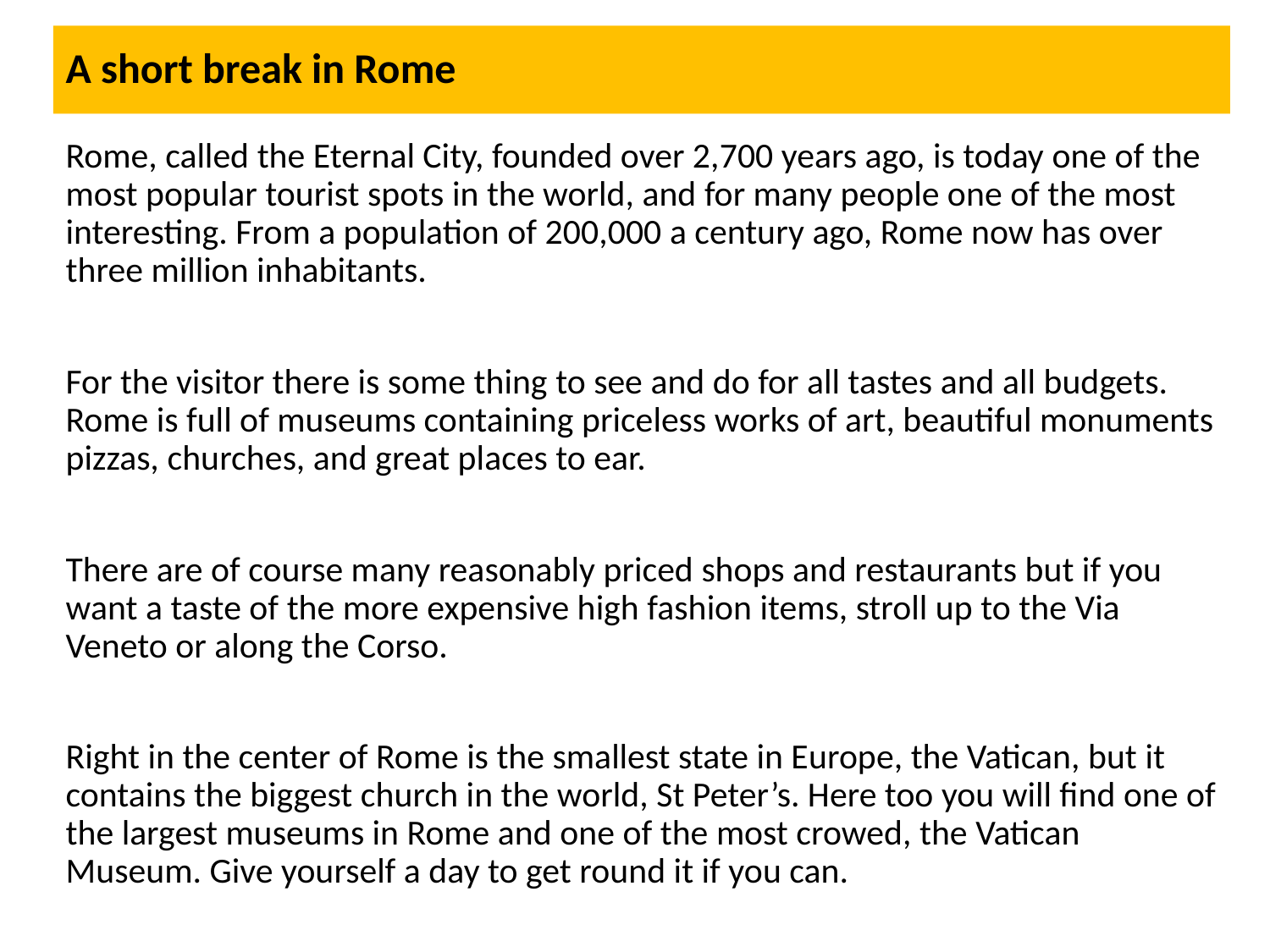

# A short break in Rome
Rome, called the Eternal City, founded over 2,700 years ago, is today one of the most popular tourist spots in the world, and for many people one of the most interesting. From a population of 200,000 a century ago, Rome now has over three million inhabitants.

For the visitor there is some thing to see and do for all tastes and all budgets. Rome is full of museums containing priceless works of art, beautiful monuments pizzas, churches, and great places to ear.

There are of course many reasonably priced shops and restaurants but if you want a taste of the more expensive high fashion items, stroll up to the Via Veneto or along the Corso.

Right in the center of Rome is the smallest state in Europe, the Vatican, but it contains the biggest church in the world, St Peter’s. Here too you will find one of the largest museums in Rome and one of the most crowed, the Vatican Museum. Give yourself a day to get round it if you can.